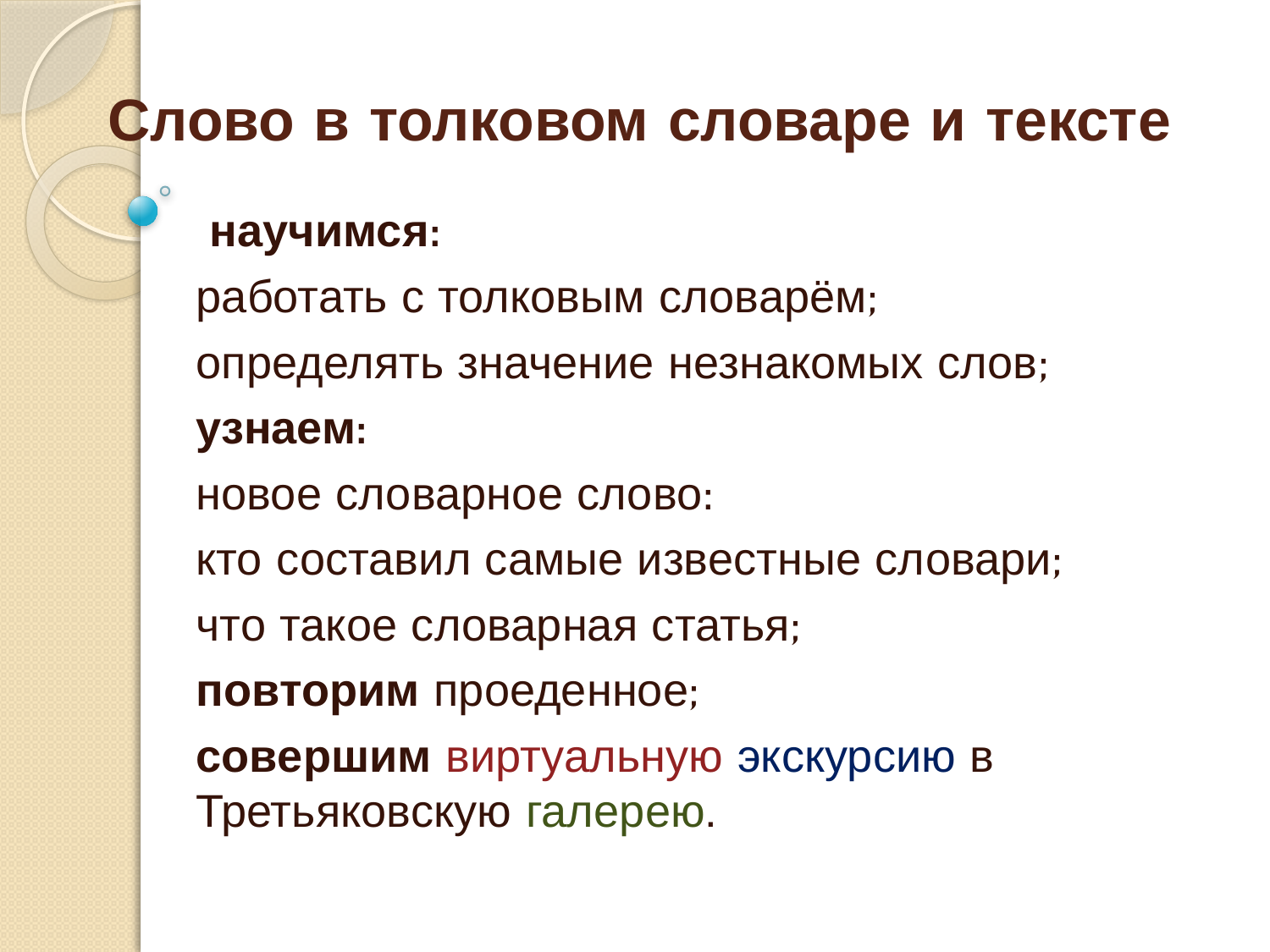

# Слово в толковом словаре и тексте
 научимся:
работать с толковым словарём;
определять значение незнакомых слов;
узнаем:
новое словарное слово:
кто составил самые известные словари;
что такое словарная статья;
повторим проеденное;
совершим виртуальную экскурсию в Третьяковскую галерею.